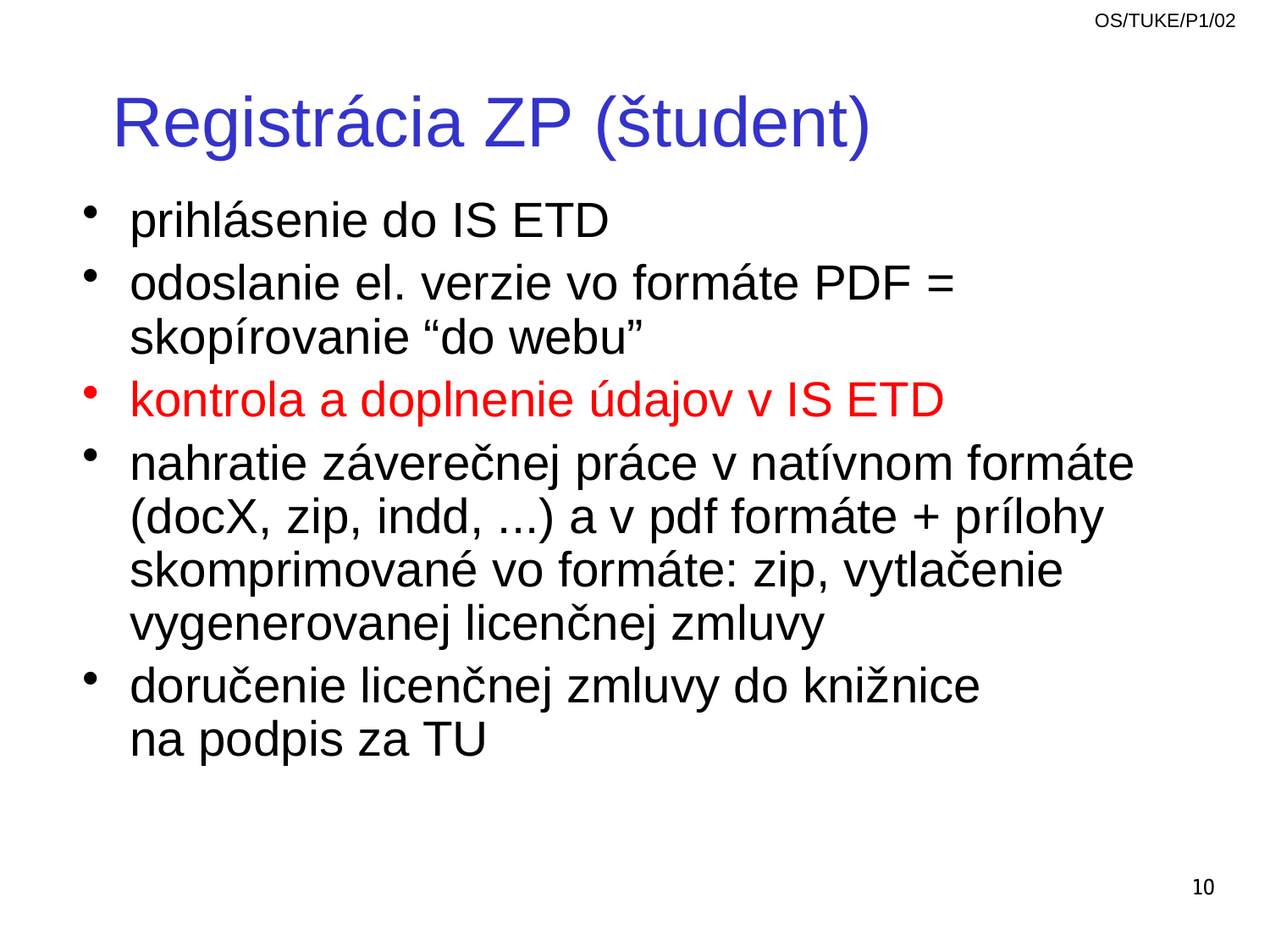

# Registrácia ZP (študent)
prihlásenie do IS ETD
odoslanie el. verzie vo formáte PDF = skopírovanie “do webu”
kontrola a doplnenie údajov v IS ETD
nahratie záverečnej práce v natívnom formáte (docX, zip, indd, ...) a v pdf formáte + prílohy skomprimované vo formáte: zip, vytlačenie vygenerovanej licenčnej zmluvy
doručenie licenčnej zmluvy do knižnice
na podpis za TU
10